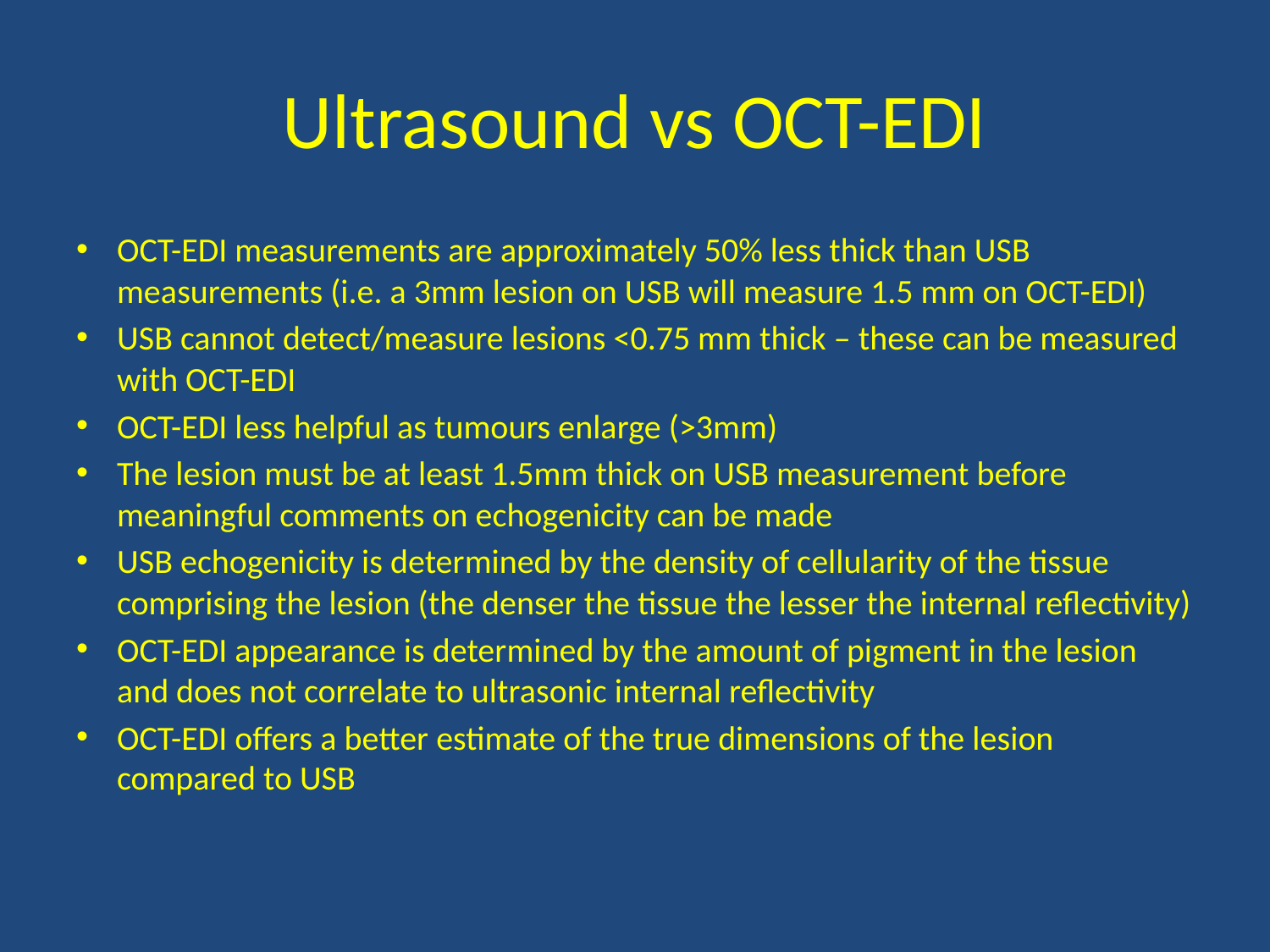

# Ultrasound vs OCT-EDI
OCT-EDI measurements are approximately 50% less thick than USB measurements (i.e. a 3mm lesion on USB will measure 1.5 mm on OCT-EDI)
USB cannot detect/measure lesions <0.75 mm thick – these can be measured with OCT-EDI
OCT-EDI less helpful as tumours enlarge (>3mm)
The lesion must be at least 1.5mm thick on USB measurement before meaningful comments on echogenicity can be made
USB echogenicity is determined by the density of cellularity of the tissue comprising the lesion (the denser the tissue the lesser the internal reflectivity)
OCT-EDI appearance is determined by the amount of pigment in the lesion and does not correlate to ultrasonic internal reflectivity
OCT-EDI offers a better estimate of the true dimensions of the lesion compared to USB